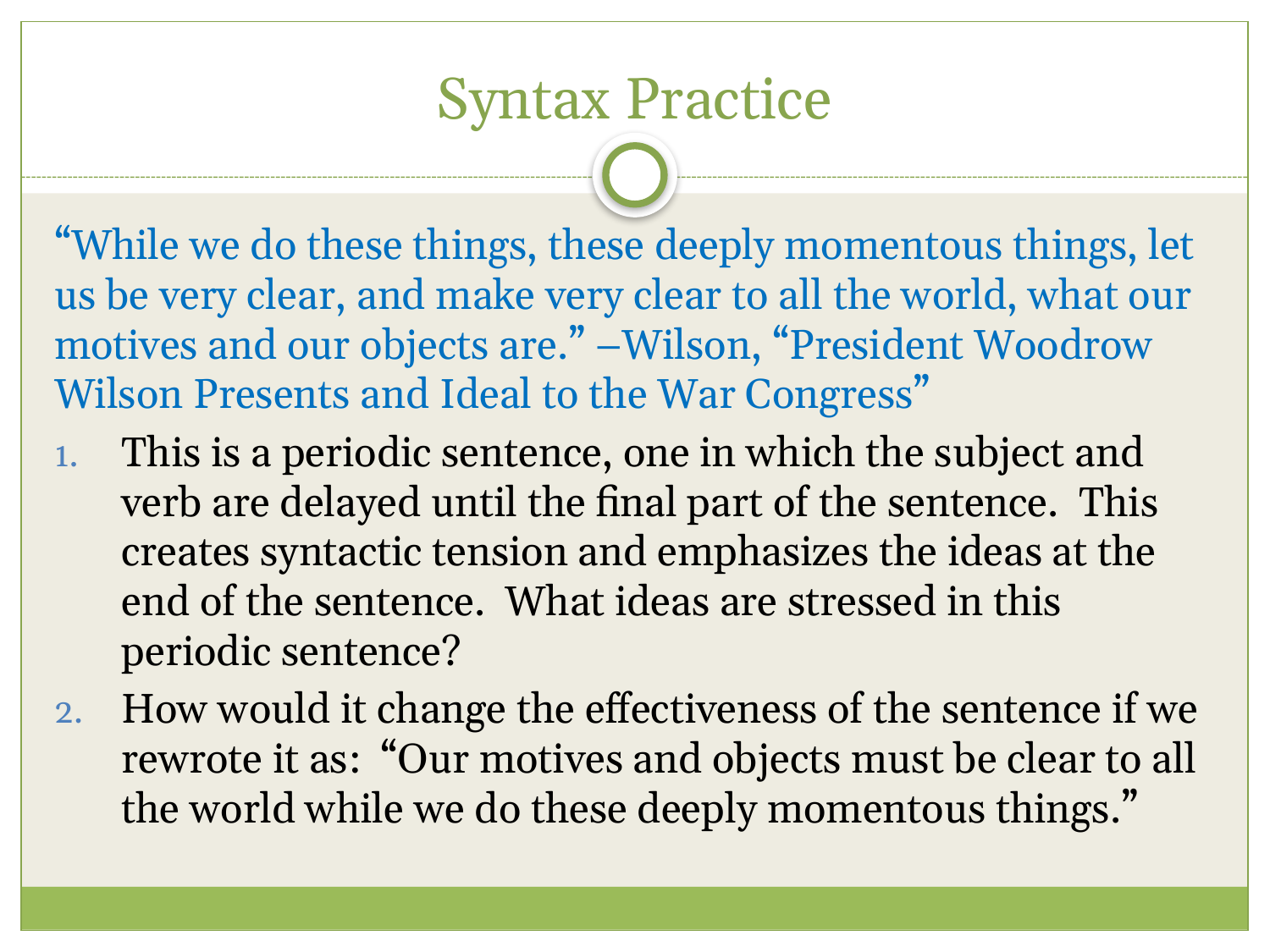

# Syntax Practice
“While we do these things, these deeply momentous things, let us be very clear, and make very clear to all the world, what our motives and our objects are.” –Wilson, “President Woodrow Wilson Presents and Ideal to the War Congress”
This is a periodic sentence, one in which the subject and verb are delayed until the final part of the sentence.  This creates syntactic tension and emphasizes the ideas at the end of the sentence.  What ideas are stressed in this periodic sentence?
How would it change the effectiveness of the sentence if we rewrote it as:  “Our motives and objects must be clear to all the world while we do these deeply momentous things.”